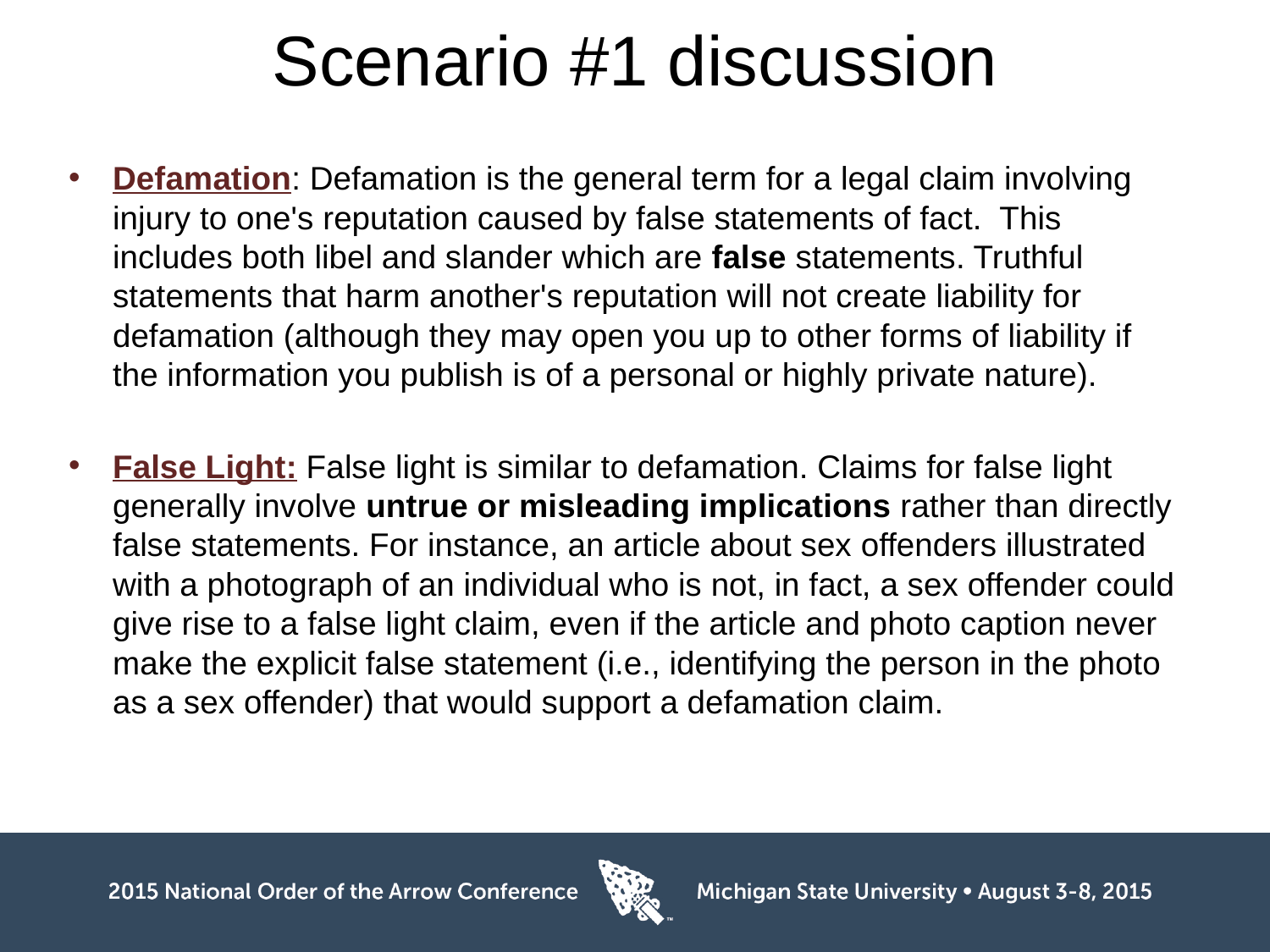

# Scenario #1 discussion
Defamation: Defamation is the general term for a legal claim involving injury to one's reputation caused by false statements of fact.  This includes both libel and slander which are false statements. Truthful statements that harm another's reputation will not create liability for defamation (although they may open you up to other forms of liability if the information you publish is of a personal or highly private nature).

False Light: False light is similar to defamation. Claims for false light generally involve untrue or misleading implications rather than directly false statements. For instance, an article about sex offenders illustrated with a photograph of an individual who is not, in fact, a sex offender could give rise to a false light claim, even if the article and photo caption never make the explicit false statement (i.e., identifying the person in the photo as a sex offender) that would support a defamation claim.